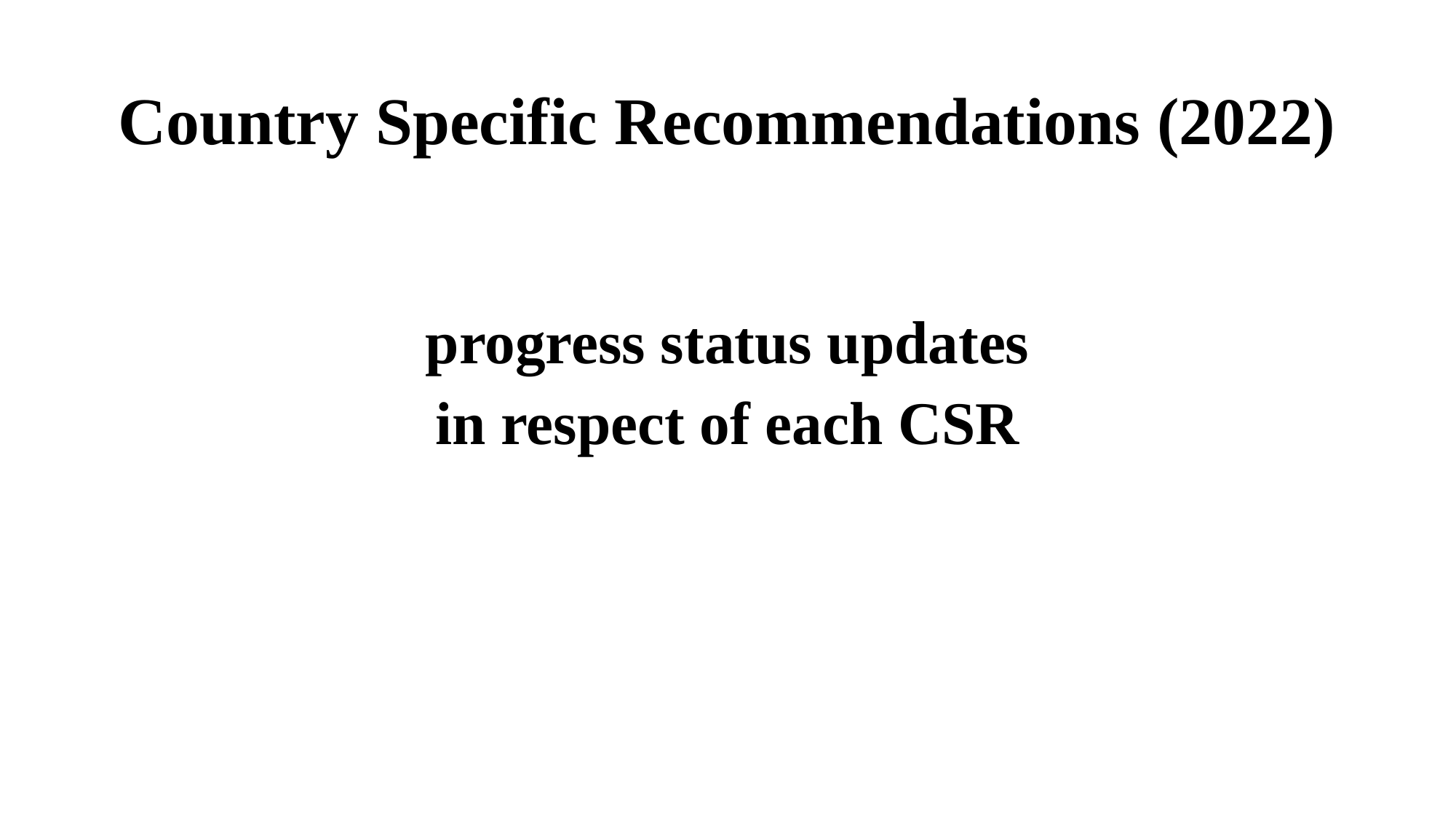

# Country Specific Recommendations (2022)

progress status updates
in respect of each CSR